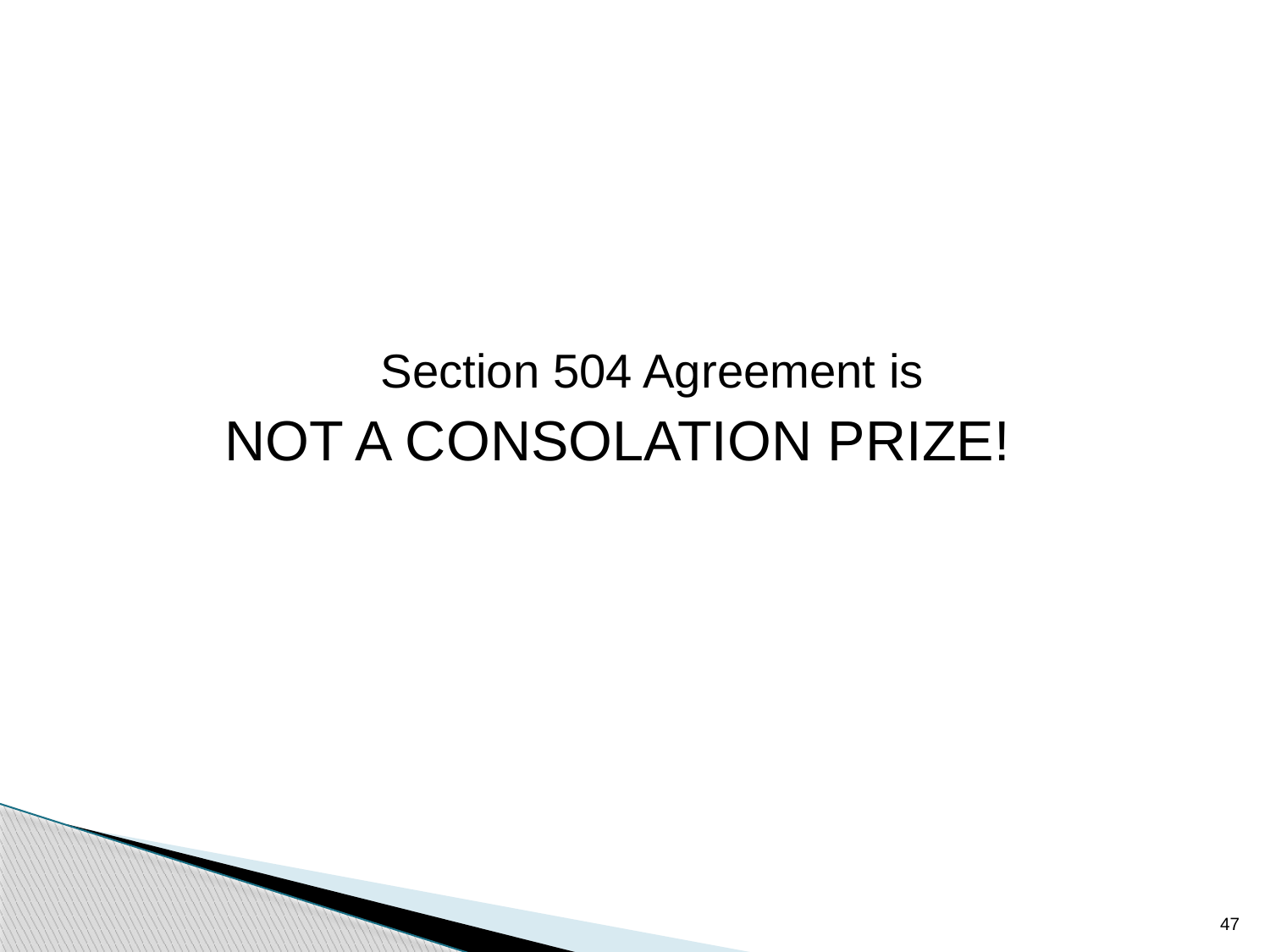

#

			Section 504 Agreement is
          NOT A CONSOLATION PRIZE!
47